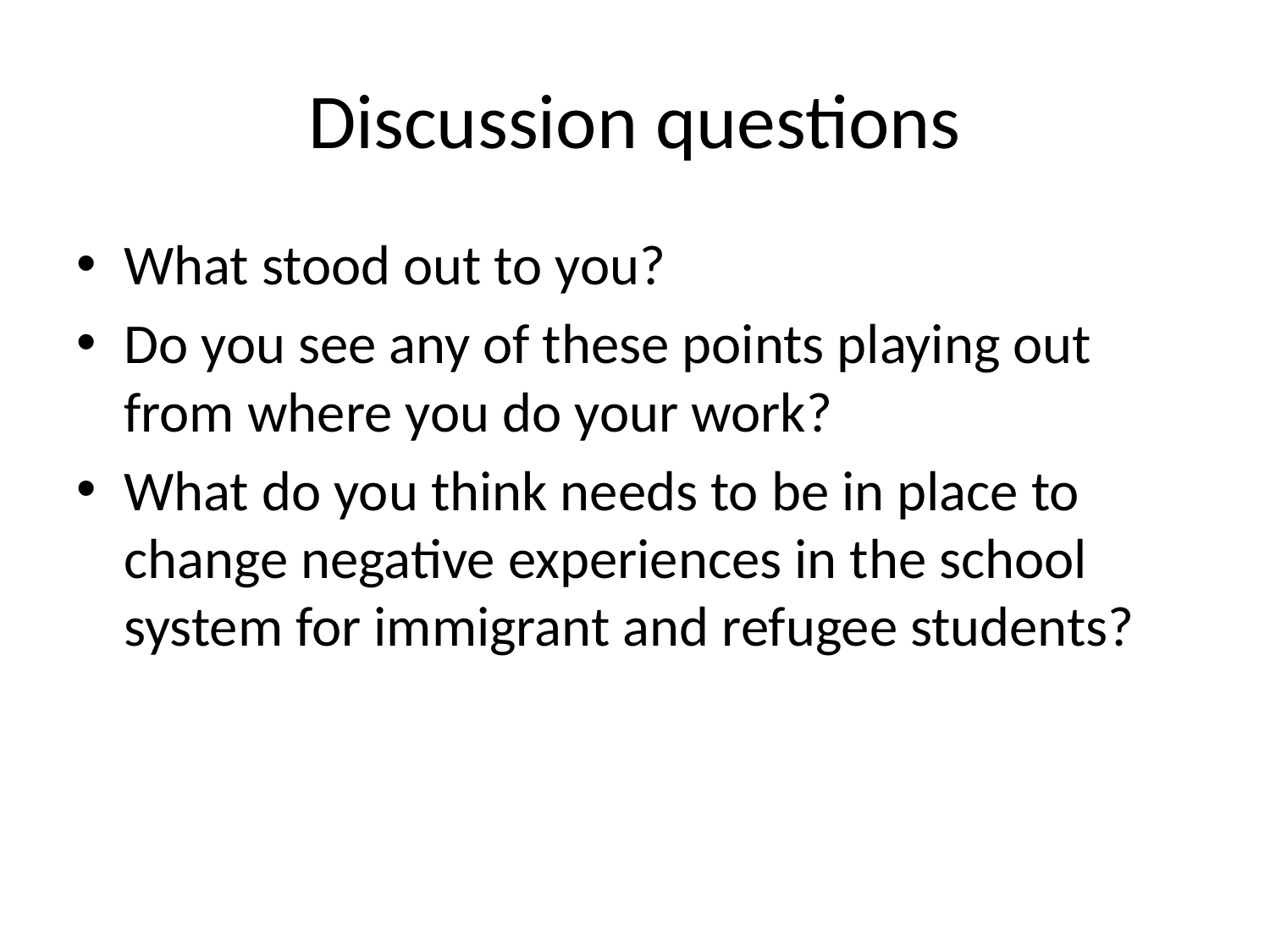

# Discussion questions
What stood out to you?
Do you see any of these points playing out from where you do your work?
What do you think needs to be in place to change negative experiences in the school system for immigrant and refugee students?